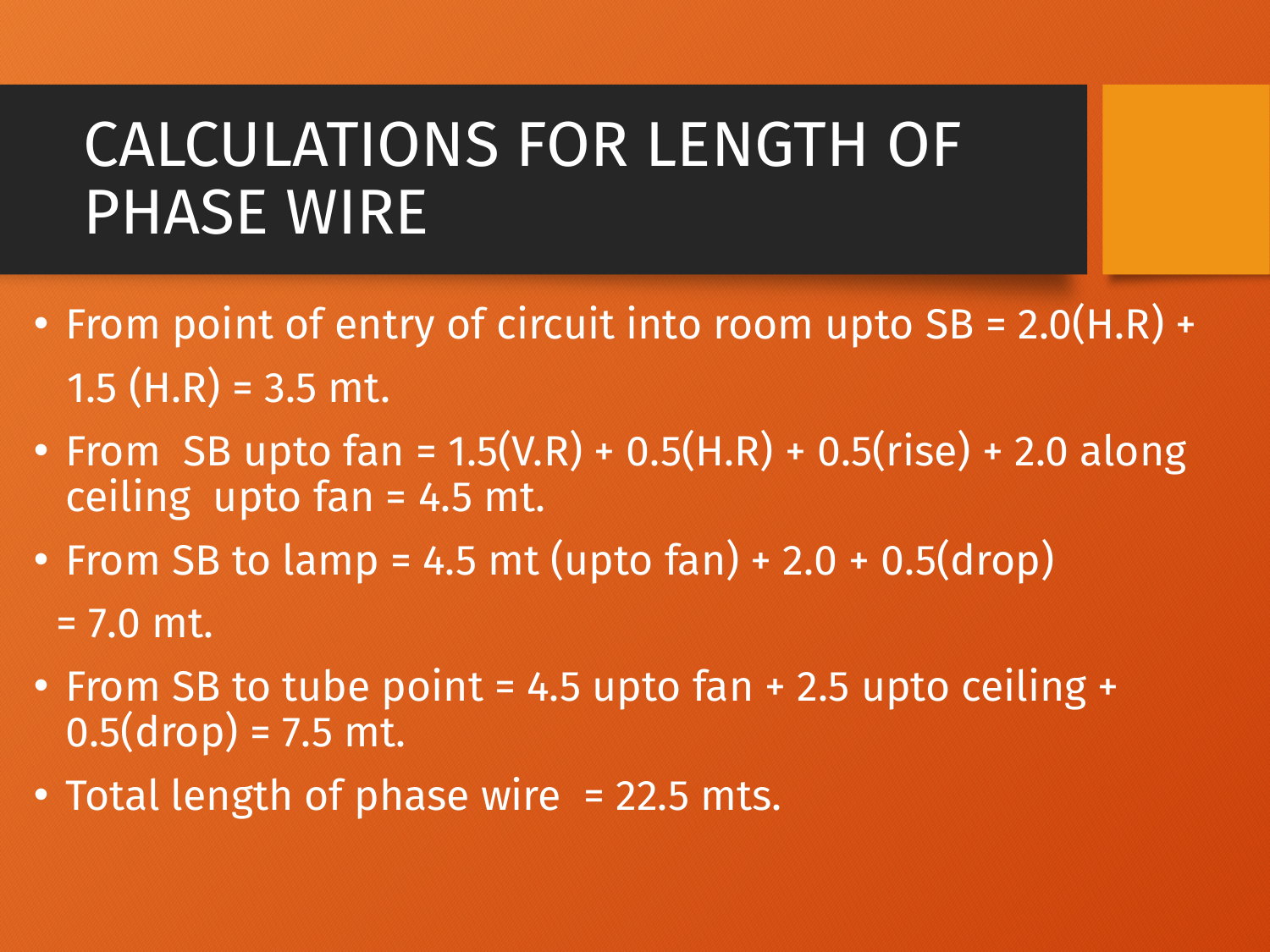

# CALCULATIONS FOR LENGTH OF PHASE WIRE
From point of entry of circuit into room upto SB = 2.0(H.R) +
   1.5 (H.R) = 3.5 mt.
From  SB upto fan = 1.5(V.R) + 0.5(H.R) + 0.5(rise) + 2.0 along  ceiling  upto fan = 4.5 mt.
From SB to lamp = 4.5 mt (upto fan) + 2.0 + 0.5(drop)
  = 7.0 mt.
From SB to tube point = 4.5 upto fan + 2.5 upto ceiling + 0.5(drop) = 7.5 mt.
Total length of phase wire  = 22.5 mts.